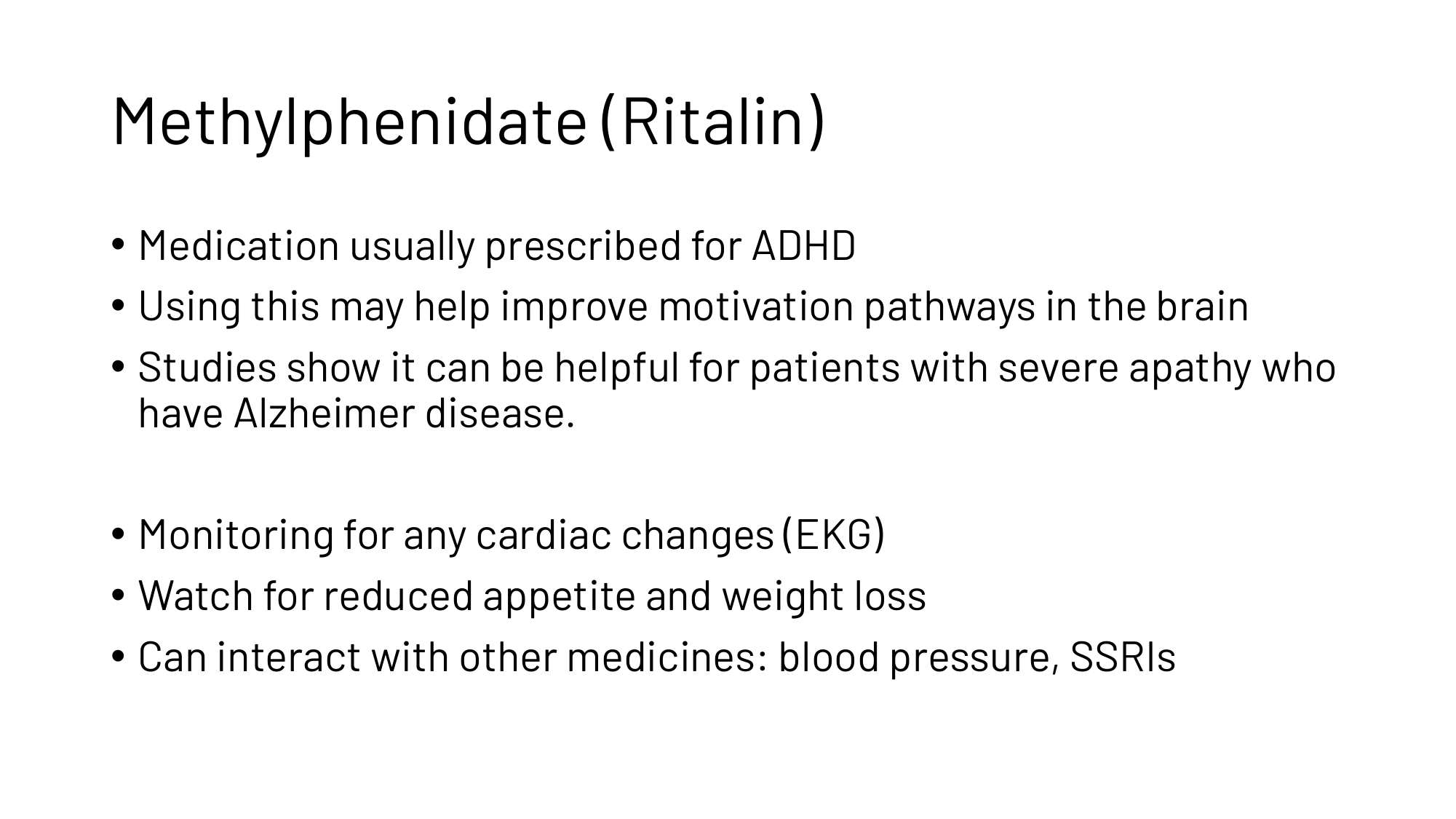

# Methylphenidate (Ritalin)
Medication usually prescribed for ADHD
Using this may help improve motivation pathways in the brain
Studies show it can be helpful for patients with severe apathy who have Alzheimer disease.

Monitoring for any cardiac changes (EKG)
Watch for reduced appetite and weight loss
Can interact with other medicines: blood pressure, SSRIs